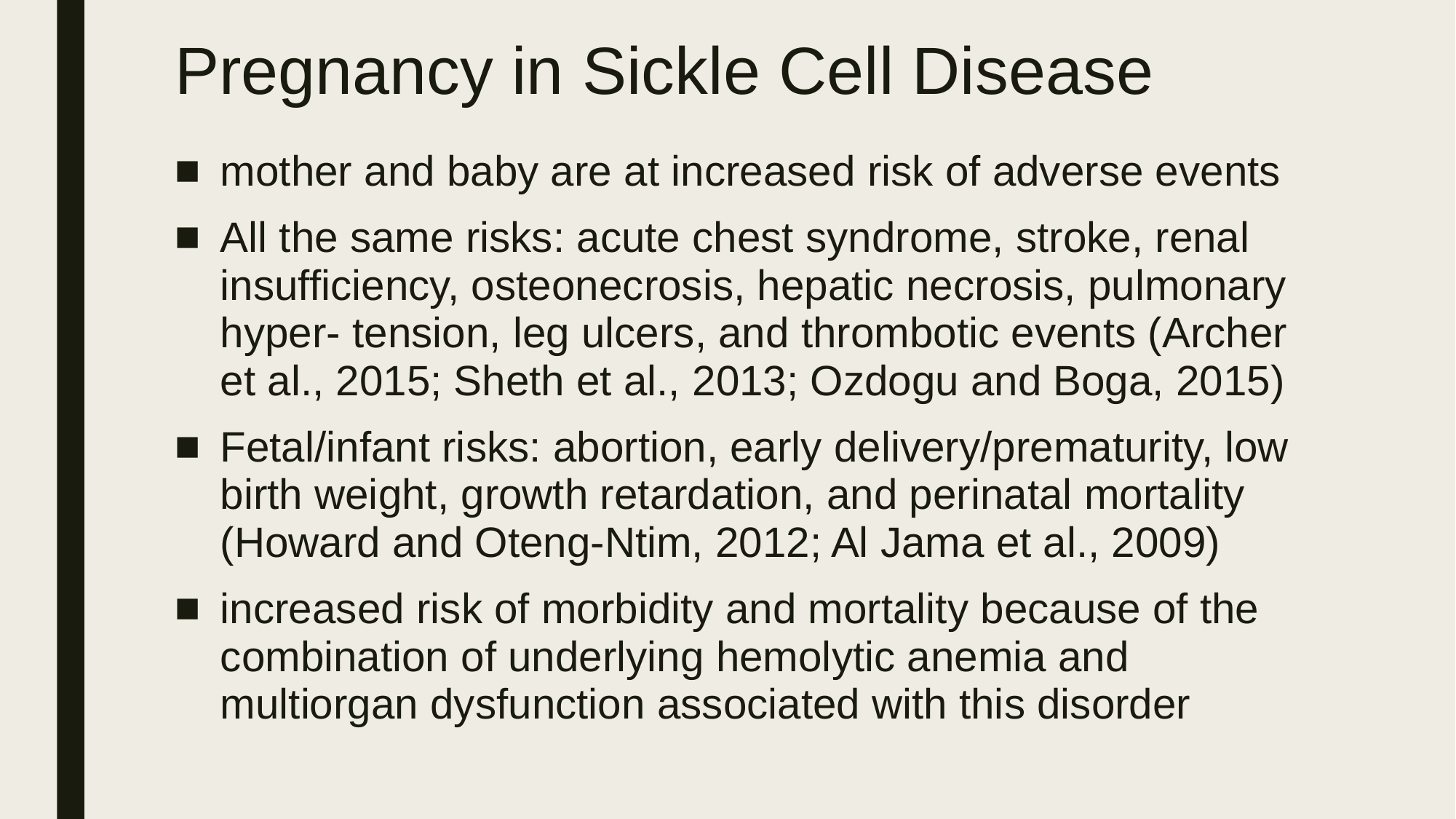

# Pregnancy in Sickle Cell Disease
mother and baby are at increased risk of adverse events
All the same risks: acute chest syndrome, stroke, renal insufficiency, osteonecrosis, hepatic necrosis, pulmonary hyper- tension, leg ulcers, and thrombotic events (Archer et al., 2015; Sheth et al., 2013; Ozdogu and Boga, 2015)
Fetal/infant risks: abortion, early delivery/prematurity, low birth weight, growth retardation, and perinatal mortality (Howard and Oteng-Ntim, 2012; Al Jama et al., 2009)
increased risk of morbidity and mortality because of the combination of underlying hemolytic anemia and multiorgan dysfunction associated with this disorder